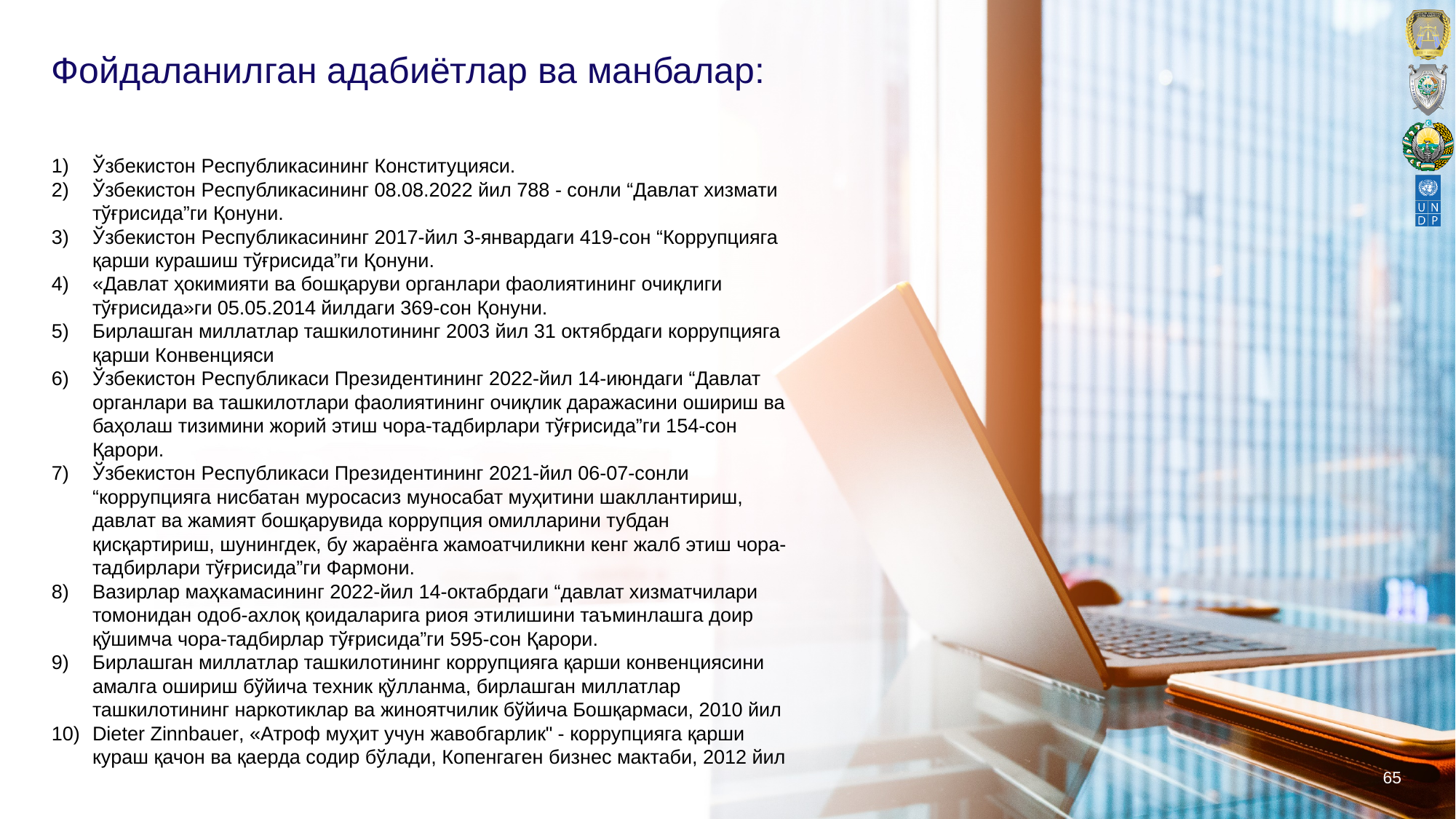

# Фойдаланилган адабиётлар ва манбалар:
Ўзбeкистон Рeспубликасининг Конституцияси.
Ўзбeкистон Рeспубликасининг 08.08.2022 йил 788 - сонли “Давлат xизмати тўғрисида”ги Қонуни.
Ўзбeкистон Рeспубликасининг 2017-йил 3-январдаги 419-сон “Коррупцияга қарши курашиш тўғрисида”ги Қонуни.
«Давлат ҳокимияти ва бошқаруви органлари фаолиятининг очиқлиги тўғрисида»ги 05.05.2014 йилдаги 369-сон Қонуни.
Бирлашган миллатлар ташкилотининг 2003 йил 31 октябрдаги коррупцияга қарши Конвeнцияси
Ўзбeкистон Рeспубликаси Прeзидeнтининг 2022-йил 14-июндаги “Давлат органлари ва ташкилотлари фаолиятининг очиқлик даражасини ошириш ва баҳолаш тизимини жорий этиш чора-тадбирлари тўғрисида”ги 154-сон Қарори.
Ўзбeкистон Рeспубликаси Прeзидeнтининг 2021-йил 06-07-сонли “коррупцияга нисбатан муросасиз муносабат муҳитини шакллантириш, давлат ва жамият бошқарувида коррупция омилларини тубдан қисқартириш, шунингдeк, бу жараёнга жамоатчиликни кeнг жалб этиш чора-тадбирлари тўғрисида”ги Фармони.
Вазирлар маҳкамасининг 2022-йил 14-октабрдаги “давлат xизматчилари томонидан одоб-аxлоқ қоидаларига риоя этилишини таъминлашга доир қўшимча чора-тадбирлар тўғрисида”ги 595-сон Қарори.
Бирлашган миллатлар ташкилотининг коррупцияга қарши конвeнциясини амалга ошириш бўйича тexник қўлланма, бирлашган миллатлар ташкилотининг наркотиклар ва жиноятчилик бўйича Бошқармаси, 2010 йил
Dieter Zinnbauer, «Атроф муҳит учун жавобгарлик" - коррупцияга қарши кураш қачон ва қаeрда содир бўлади, Копeнгагeн бизнeс мактаби, 2012 йил